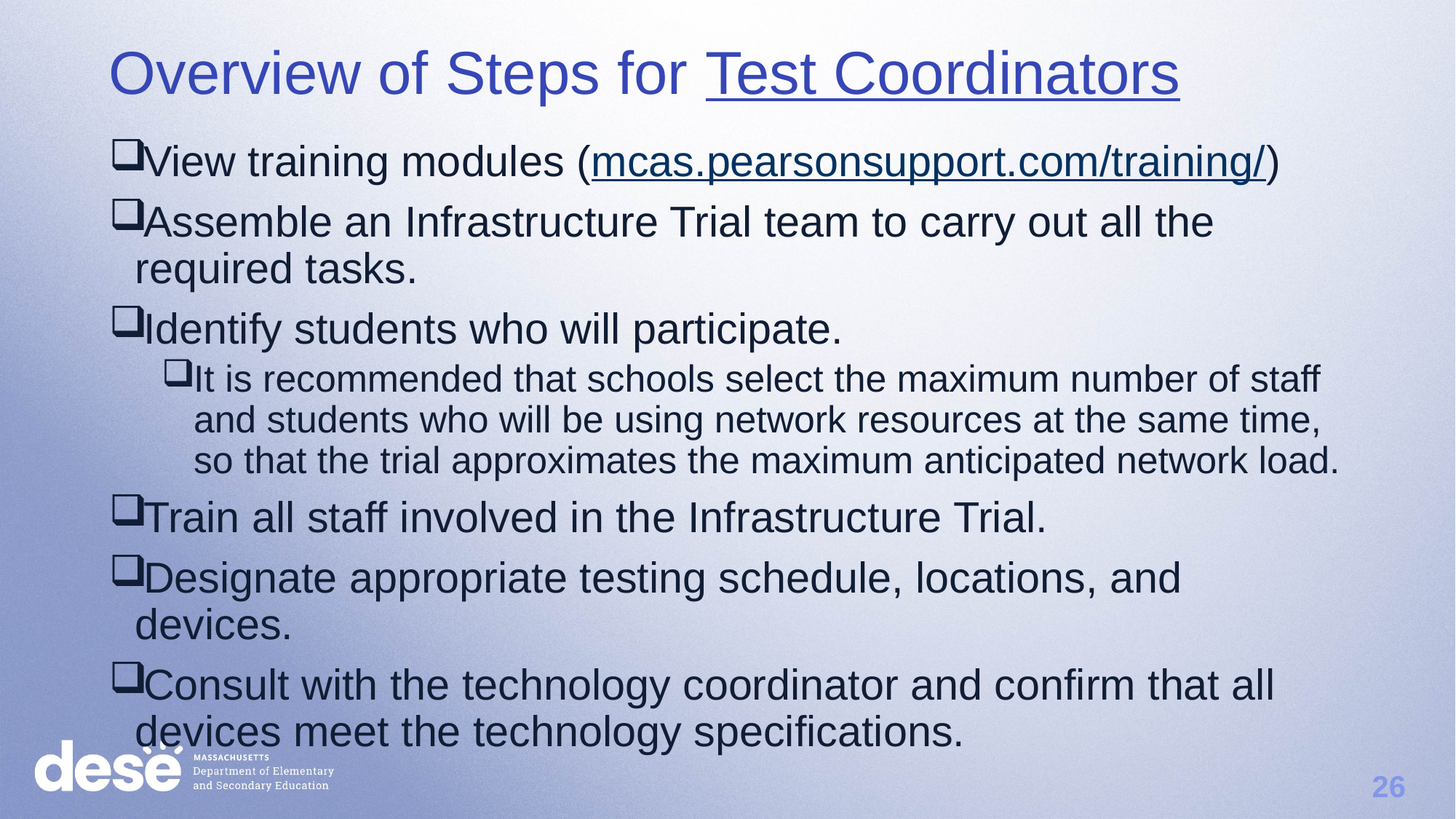

Overview of Steps for Test Coordinators
View training modules (mcas.pearsonsupport.com/training/)
Assemble an Infrastructure Trial team to carry out all the required tasks.
Identify students who will participate.
It is recommended that schools select the maximum number of staff and students who will be using network resources at the same time, so that the trial approximates the maximum anticipated network load.
Train all staff involved in the Infrastructure Trial.
Designate appropriate testing schedule, locations, and devices.
Consult with the technology coordinator and confirm that all devices meet the technology specifications.